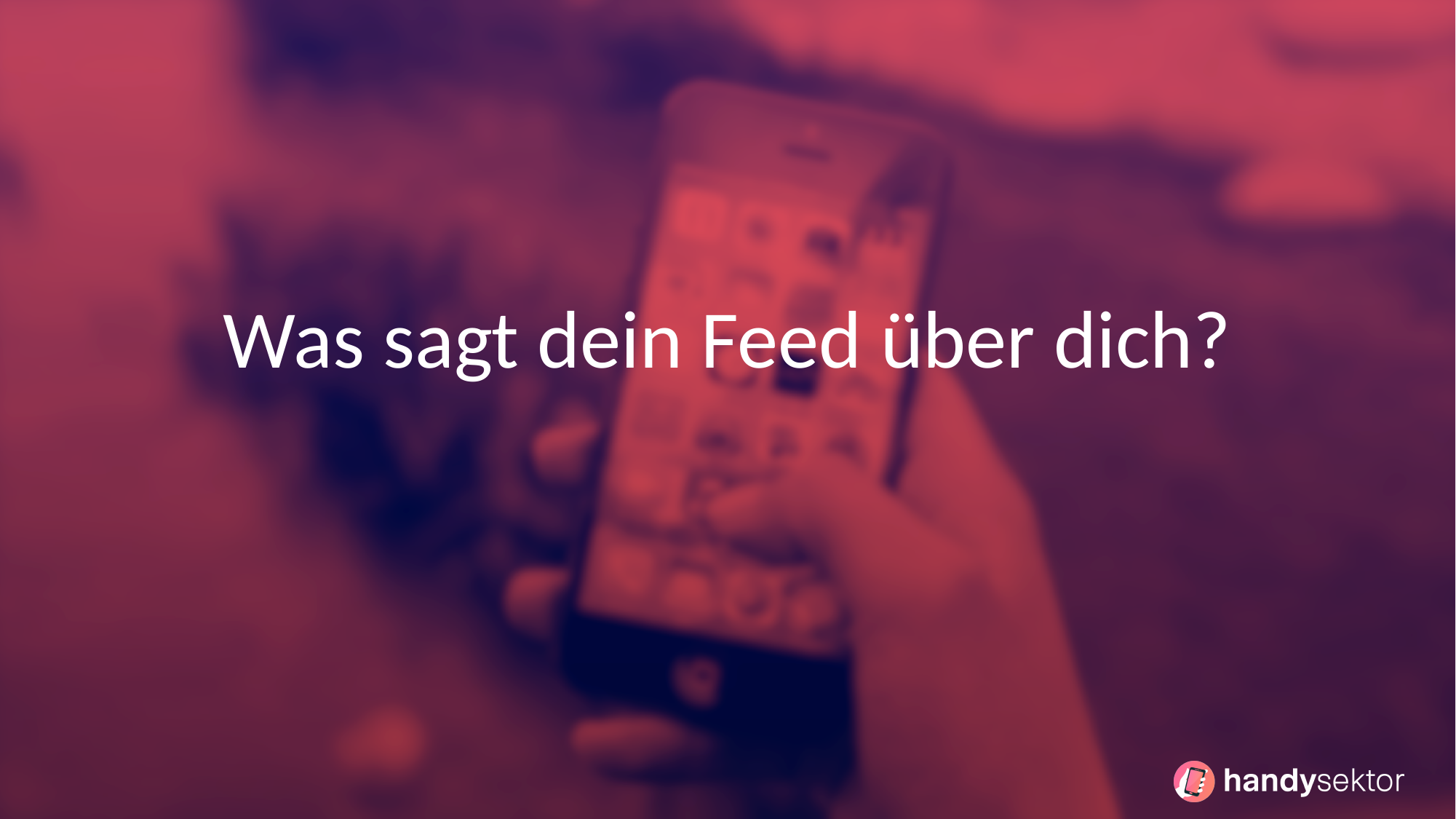

# Was sagt dein Feed über dich?